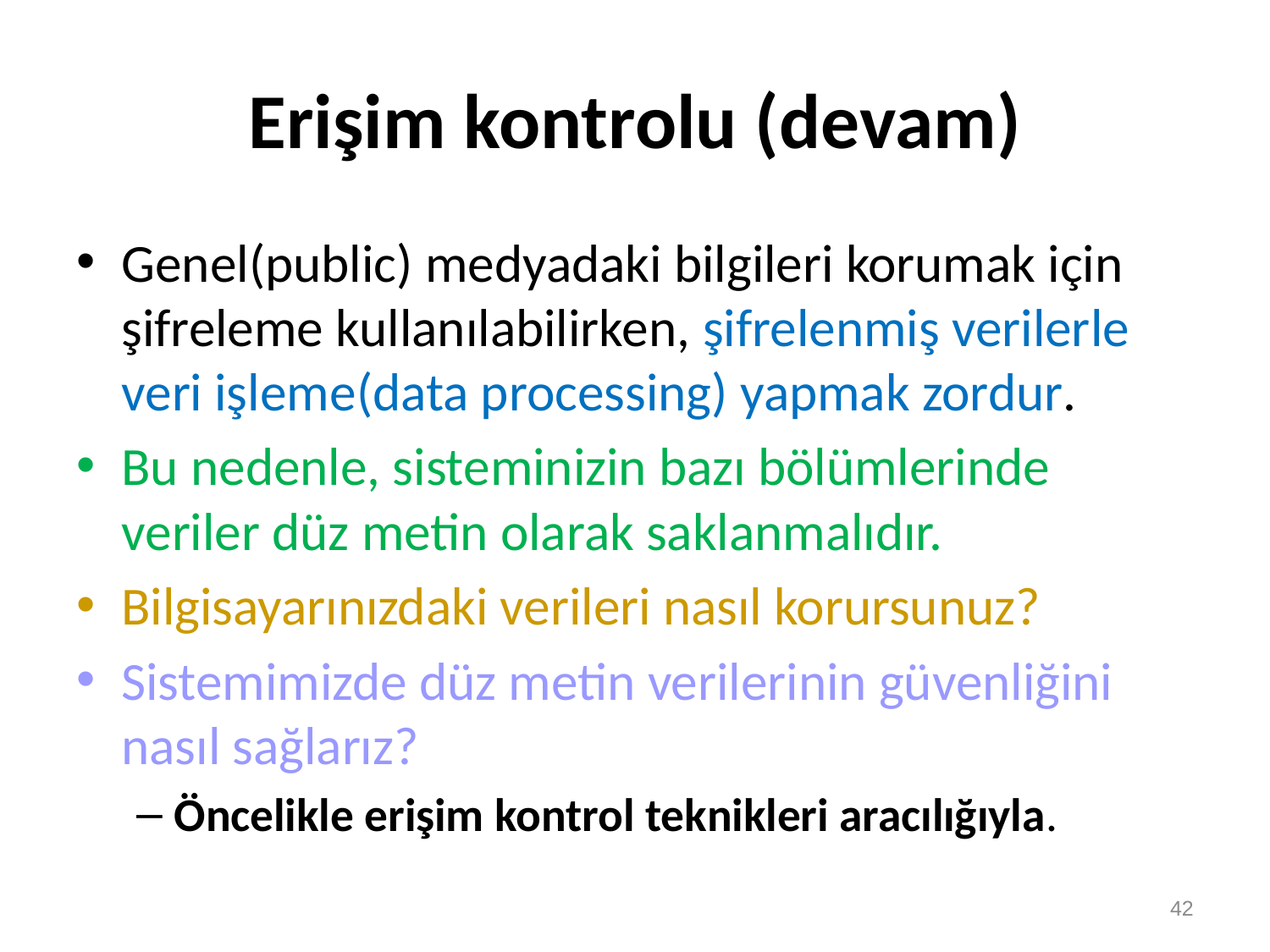

# Erişim kontrolu (devam)
Genel(public) medyadaki bilgileri korumak için şifreleme kullanılabilirken, şifrelenmiş verilerle veri işleme(data processing) yapmak zordur.
Bu nedenle, sisteminizin bazı bölümlerinde veriler düz metin olarak saklanmalıdır.
Bilgisayarınızdaki verileri nasıl korursunuz?
Sistemimizde düz metin verilerinin güvenliğini nasıl sağlarız?
Öncelikle erişim kontrol teknikleri aracılığıyla.
42